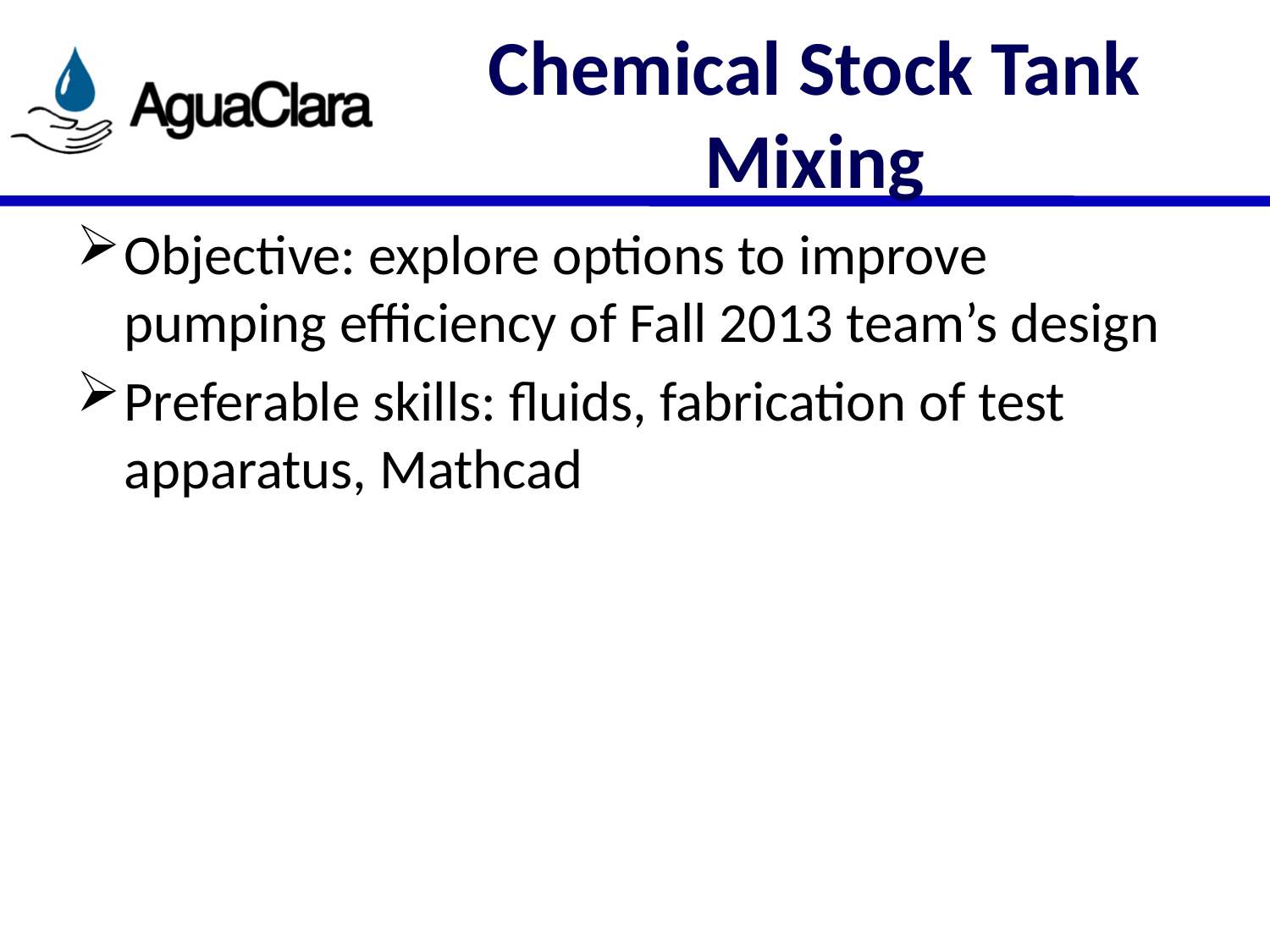

# Chemical Stock Tank Mixing
Objective: explore options to improve pumping efficiency of Fall 2013 team’s design
Preferable skills: fluids, fabrication of test apparatus, Mathcad